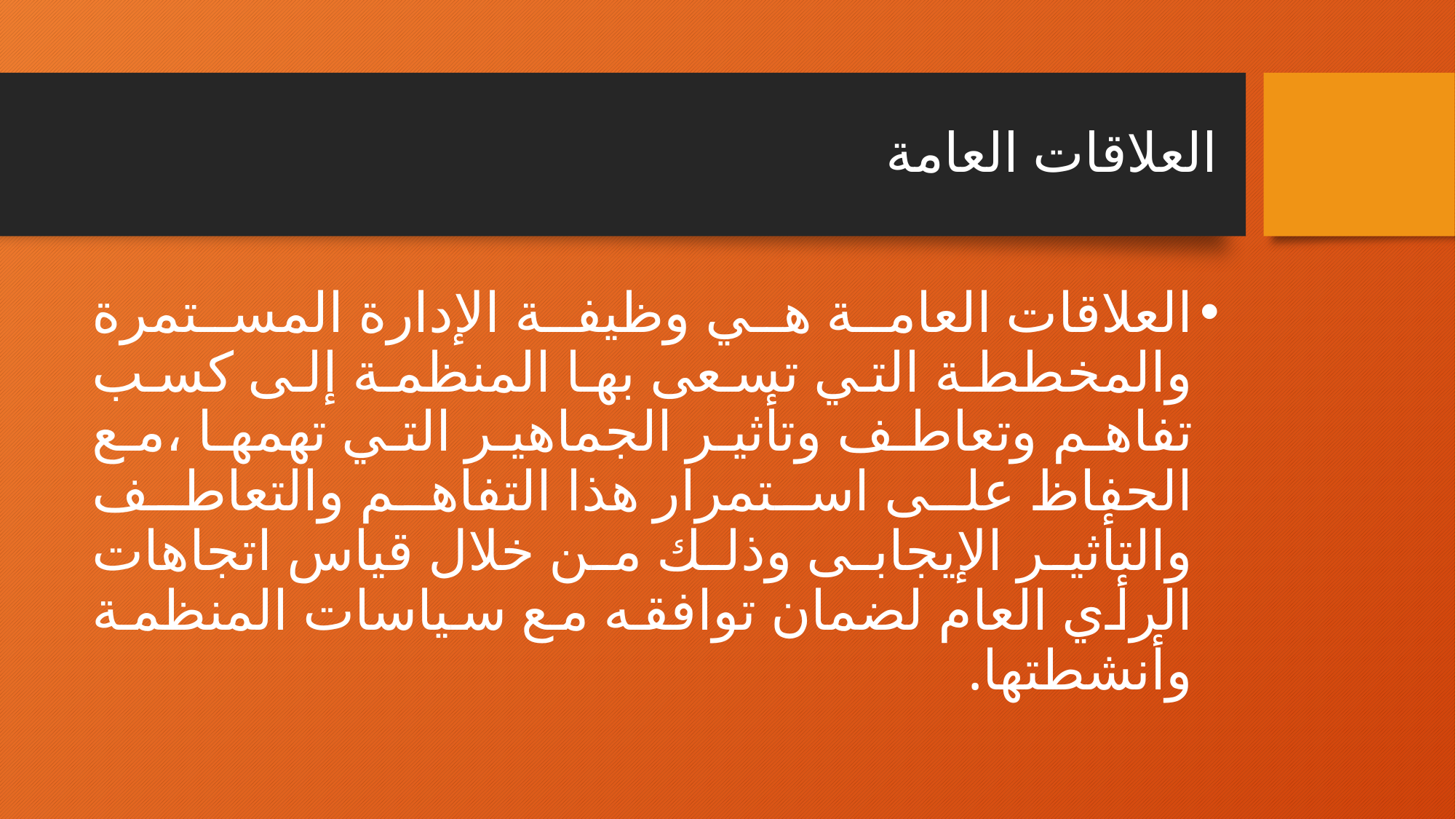

# العلاقات العامة
العلاقات العامة هي وظيفة الإدارة المستمرة والمخططة التي تسعى بها المنظمة إلى كسب تفاهم وتعاطف وتأثير الجماهير التي تهمها ،مع الحفاظ على استمرار هذا التفاهم والتعاطف والتأثير الإيجابى وذلك من خلال قياس اتجاهات الرأي العام لضمان توافقه مع سياسات المنظمة وأنشطتها.